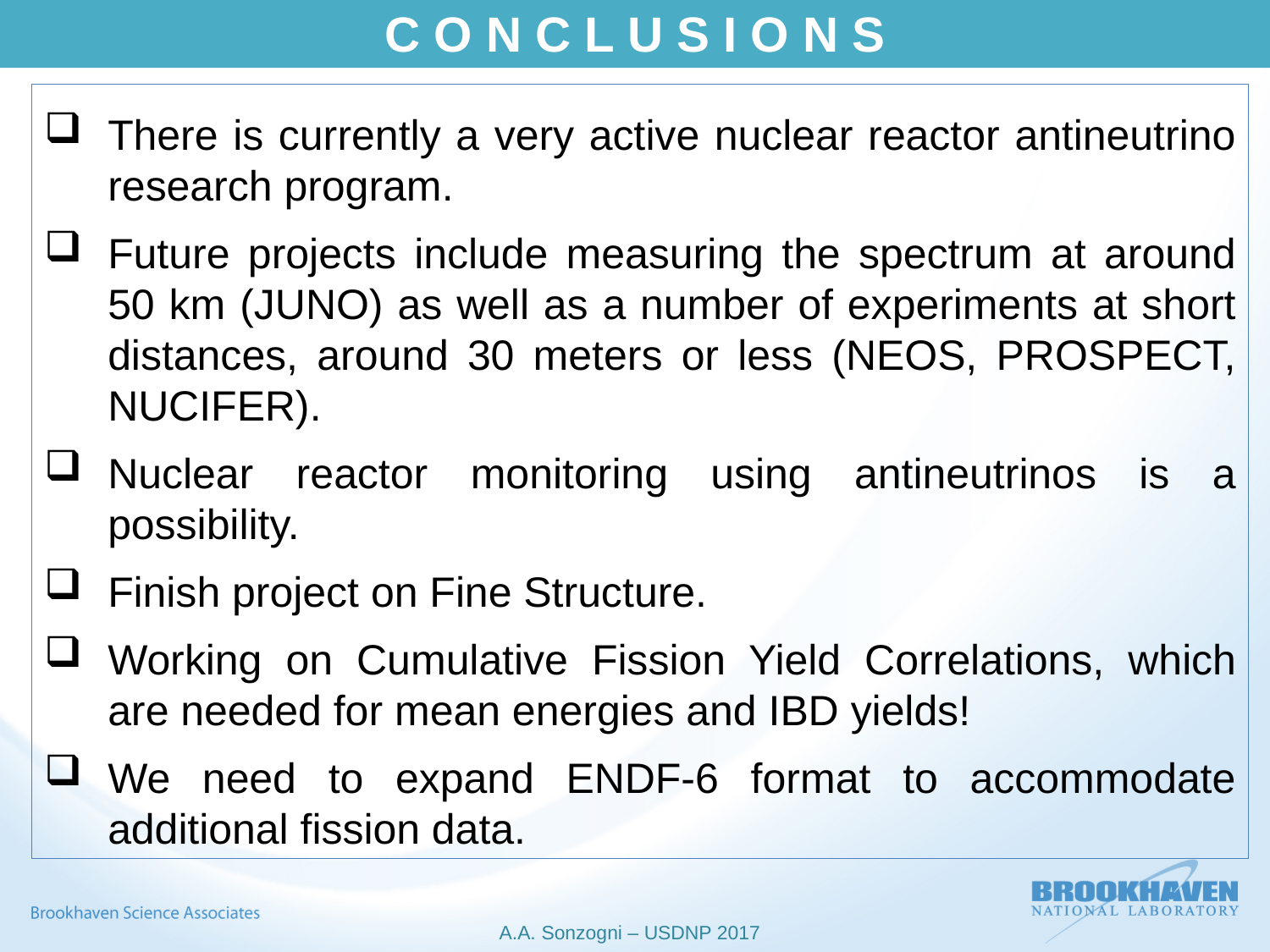

C O N C L U S I O N S

There is currently a very active nuclear reactor antineutrino research program.

Future projects include measuring the spectrum at around 50 km (JUNO) as well as a number of experiments at short distances, around 30 meters or less (NEOS, PROSPECT, NUCIFER).

Nuclear reactor monitoring using antineutrinos is a possibility.

Finish project on Fine Structure.

Working on Cumulative Fission Yield Correlations, which are needed for mean energies and IBD yields!

We need to expand ENDF-6 format to accommodate additional fission data.